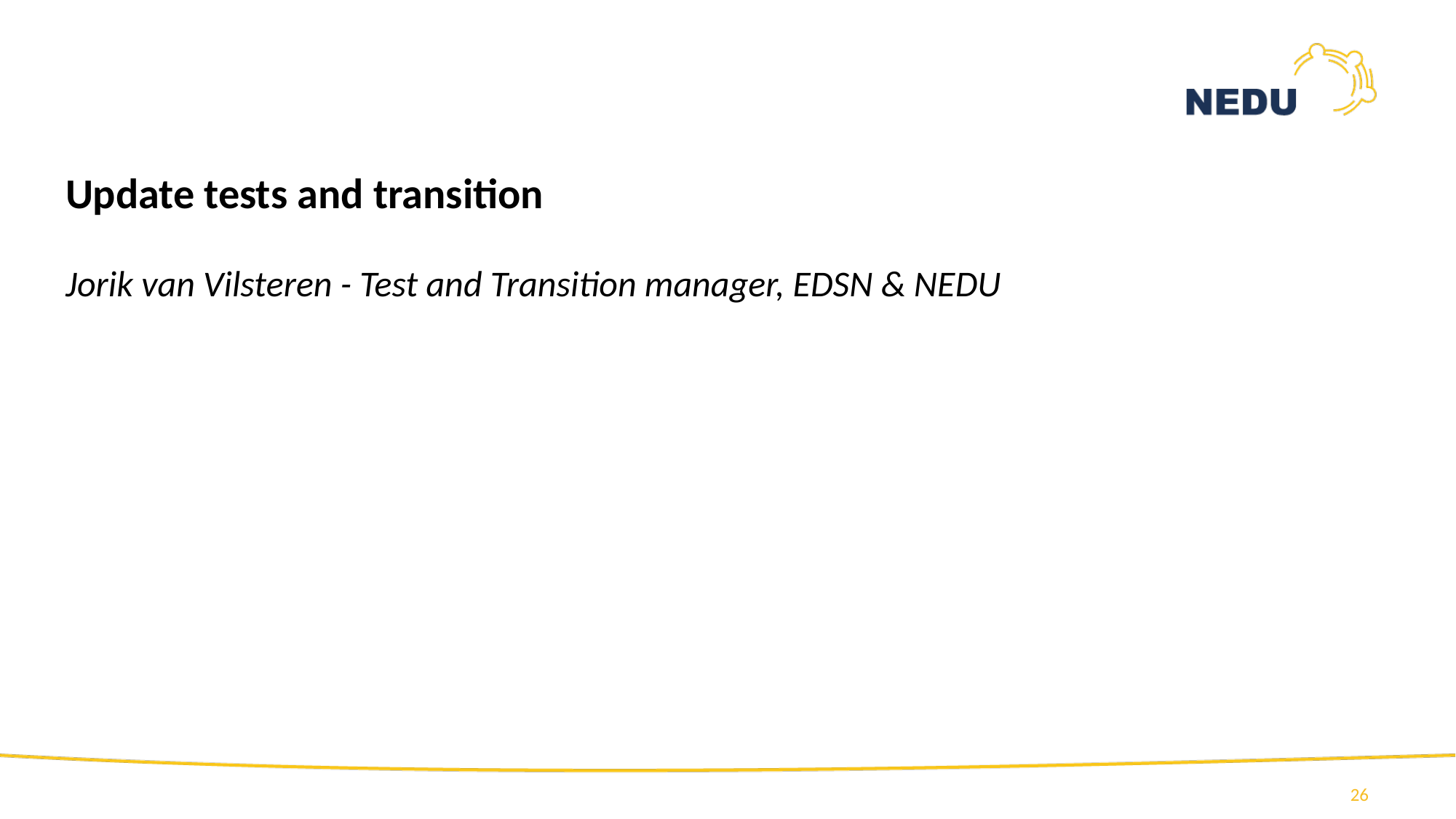

Update tests and transition
Jorik van Vilsteren - Test and Transition manager, EDSN & NEDU
26